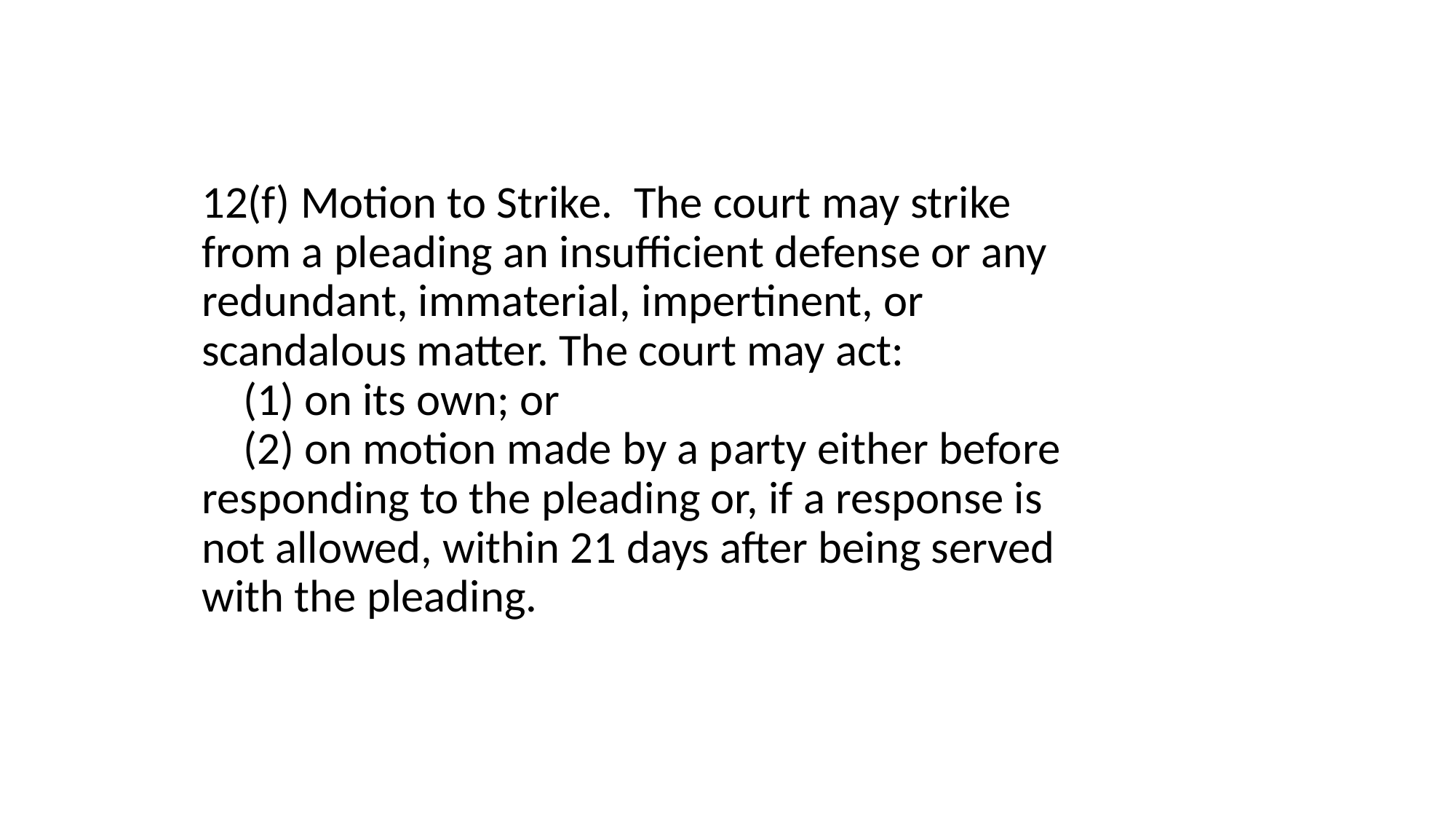

# 12(f) Motion to Strike.  The court may strike from a pleading an insufficient defense or any redundant, immaterial, impertinent, or scandalous matter. The court may act:     (1) on its own; or     (2) on motion made by a party either before responding to the pleading or, if a response is not allowed, within 21 days after being served with the pleading.